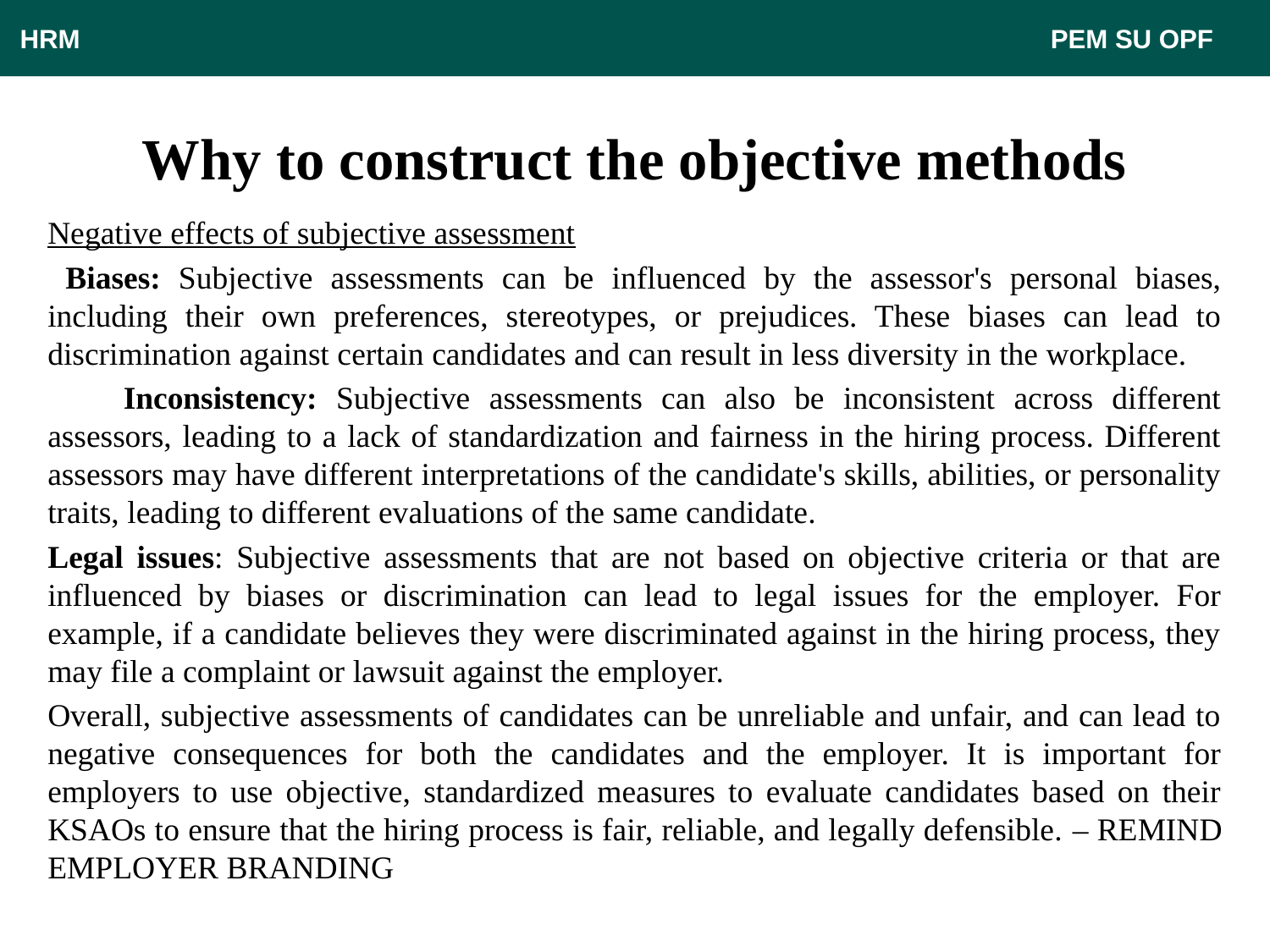

HRM								   PEM SU OPF
# Why to construct the objective methods
Negative effects of subjective assessment
 Biases: Subjective assessments can be influenced by the assessor's personal biases, including their own preferences, stereotypes, or prejudices. These biases can lead to discrimination against certain candidates and can result in less diversity in the workplace.
    Inconsistency: Subjective assessments can also be inconsistent across different assessors, leading to a lack of standardization and fairness in the hiring process. Different assessors may have different interpretations of the candidate's skills, abilities, or personality traits, leading to different evaluations of the same candidate.
Legal issues: Subjective assessments that are not based on objective criteria or that are influenced by biases or discrimination can lead to legal issues for the employer. For example, if a candidate believes they were discriminated against in the hiring process, they may file a complaint or lawsuit against the employer.
Overall, subjective assessments of candidates can be unreliable and unfair, and can lead to negative consequences for both the candidates and the employer. It is important for employers to use objective, standardized measures to evaluate candidates based on their KSAOs to ensure that the hiring process is fair, reliable, and legally defensible. – REMIND EMPLOYER BRANDING